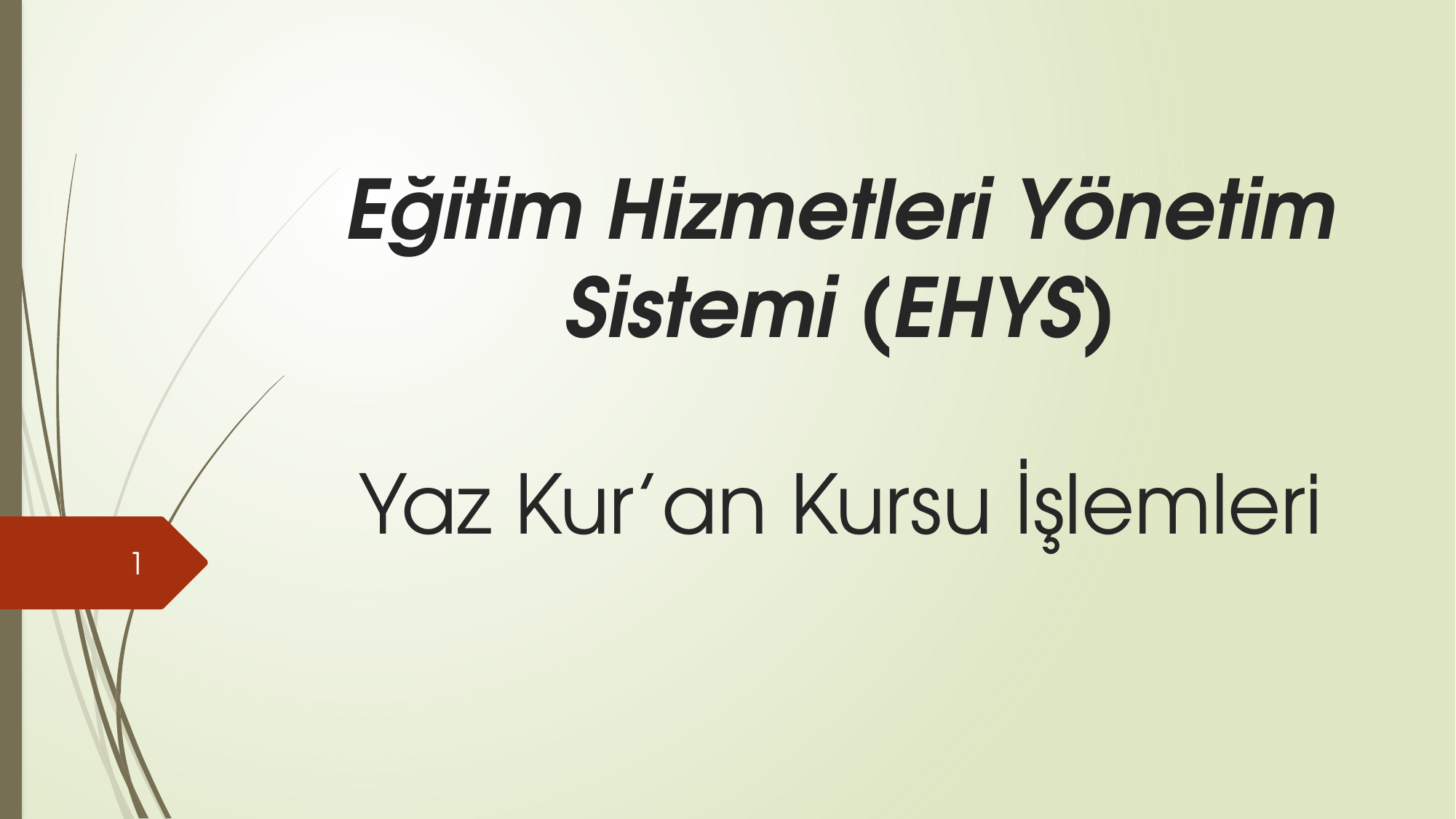

# Eğitim Hizmetleri Yönetim Sistemi (EHYS) Yaz Kur’an Kursu İşlemleri
1